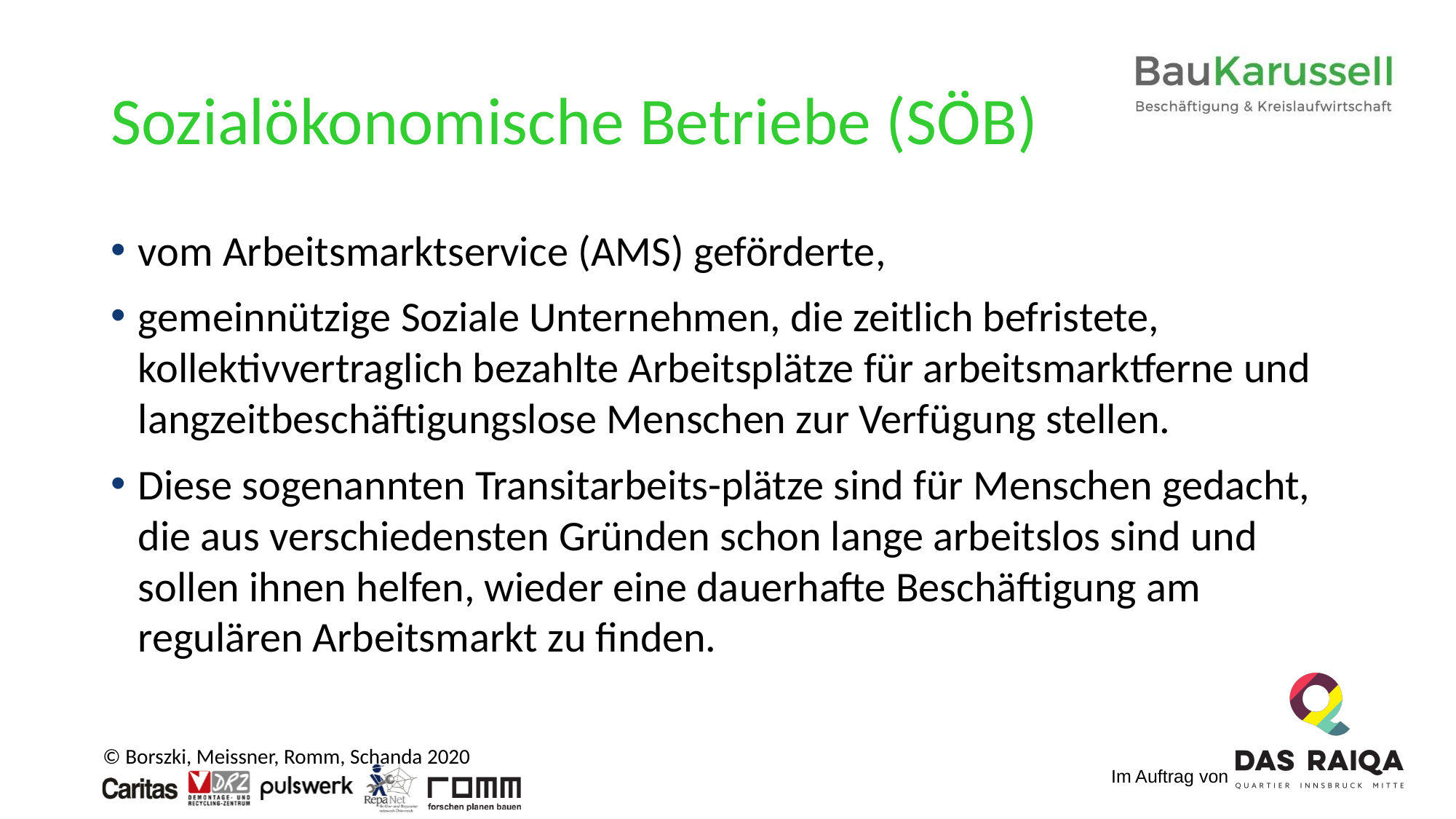

# Sozialökonomische Betriebe (SÖB)
vom Arbeitsmarktservice (AMS) geförderte,
gemeinnützige Soziale Unternehmen, die zeitlich befristete, kollektivvertraglich bezahlte Arbeitsplätze für arbeitsmarktferne und langzeitbeschäftigungslose Menschen zur Verfügung stellen.
Diese sogenannten Transitarbeits-plätze sind für Menschen gedacht, die aus verschiedensten Gründen schon lange arbeitslos sind und sollen ihnen helfen, wieder eine dauerhafte Beschäftigung am regulären Arbeitsmarkt zu finden.